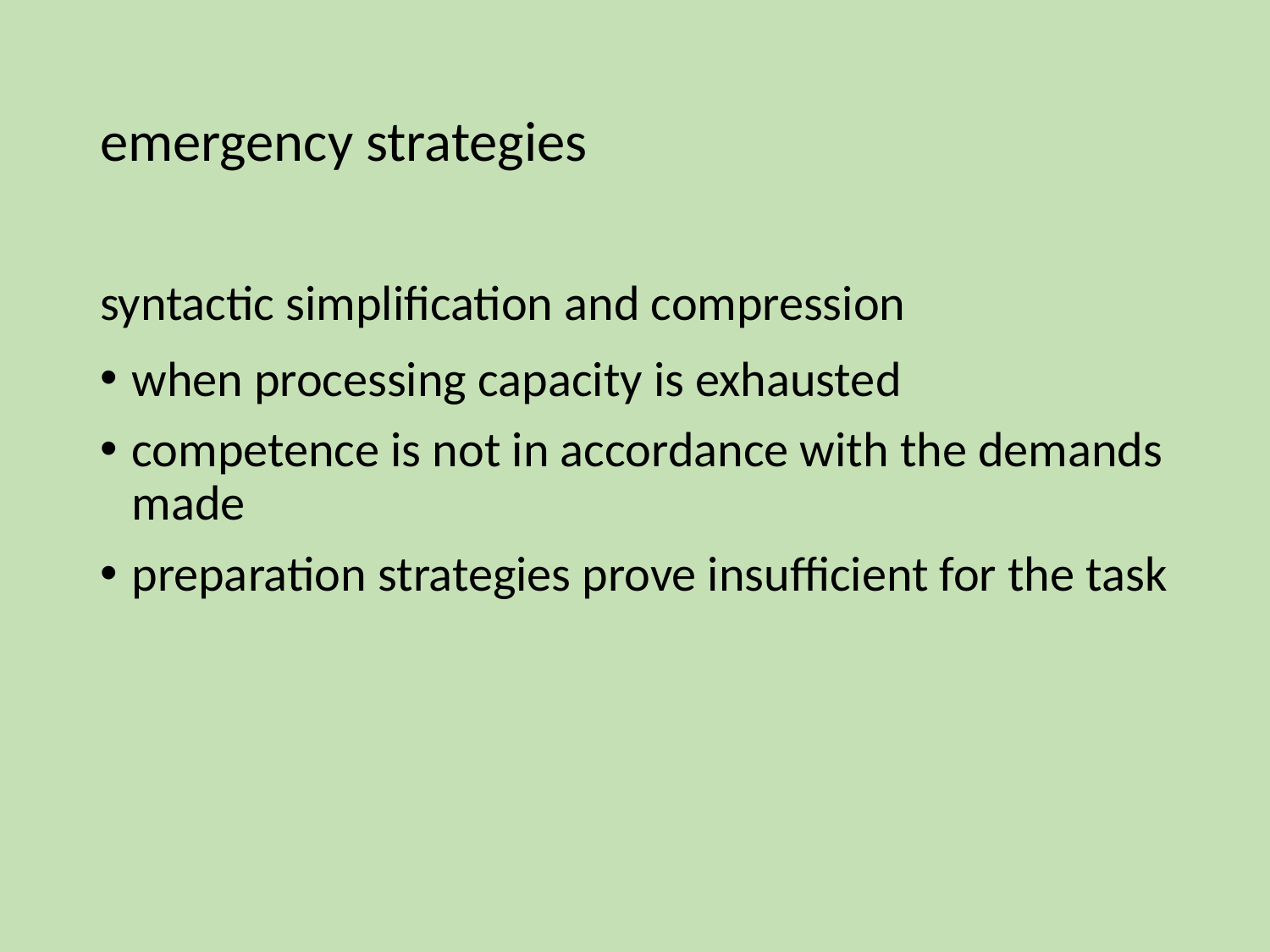

# emergency strategies
syntactic simplification and compression
when processing capacity is exhausted
competence is not in accordance with the demands made
preparation strategies prove insufficient for the task